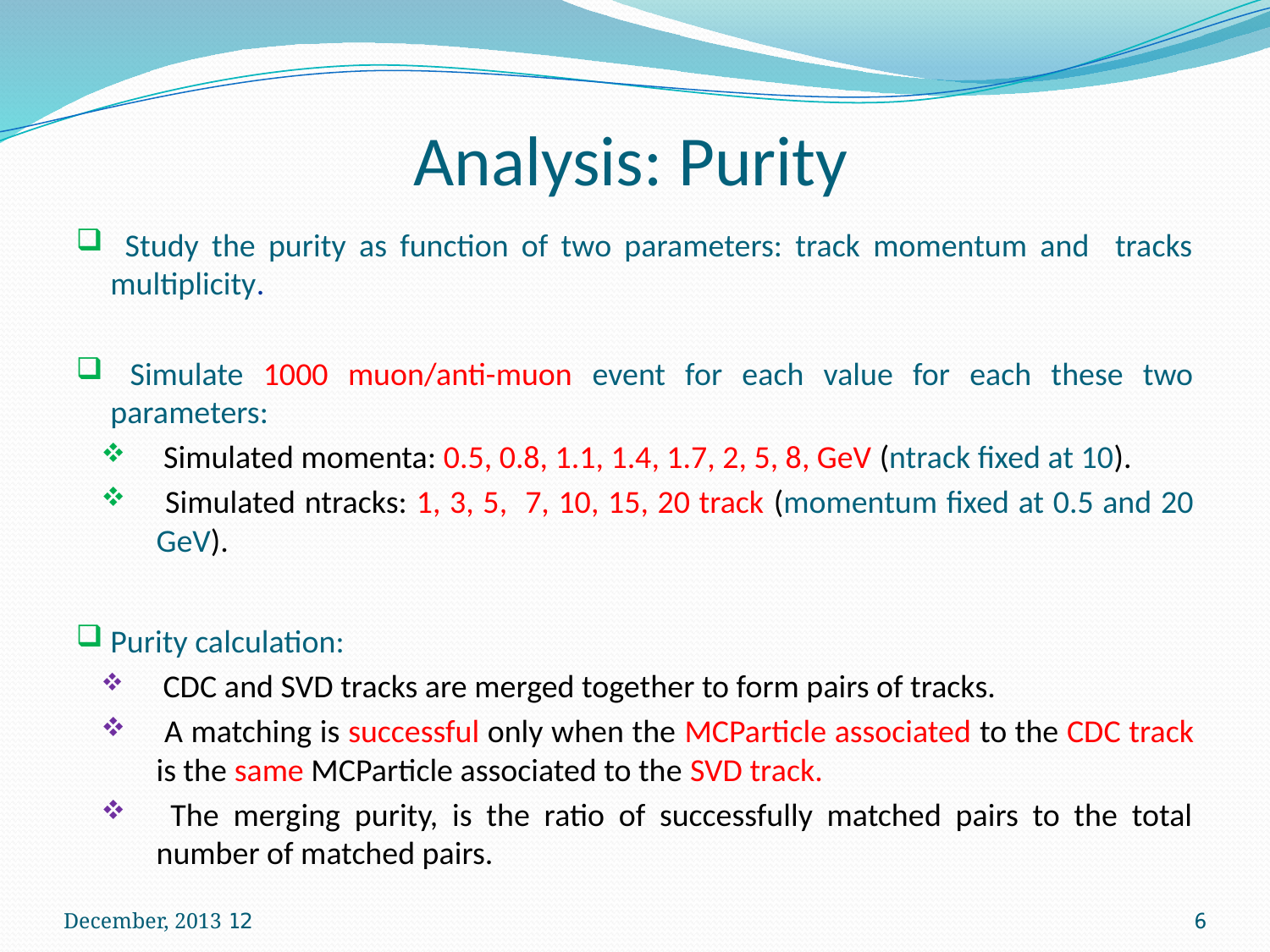

# Analysis: Purity
 Study the purity as function of two parameters: track momentum and  tracks multiplicity.

 Simulate 1000 muon/anti-muon event for each value for each these two parameters:
 Simulated momenta: 0.5, 0.8, 1.1, 1.4, 1.7, 2, 5, 8, GeV (ntrack fixed at 10).
 Simulated ntracks: 1, 3, 5,  7, 10, 15, 20 track (momentum fixed at 0.5 and 20 GeV).

Purity calculation:
 CDC and SVD tracks are merged together to form pairs of tracks.
 A matching is successful only when the MCParticle associated to the CDC track is the same MCParticle associated to the SVD track.
 The merging purity, is the ratio of successfully matched pairs to the total number of matched pairs.
12 December, 2013
6